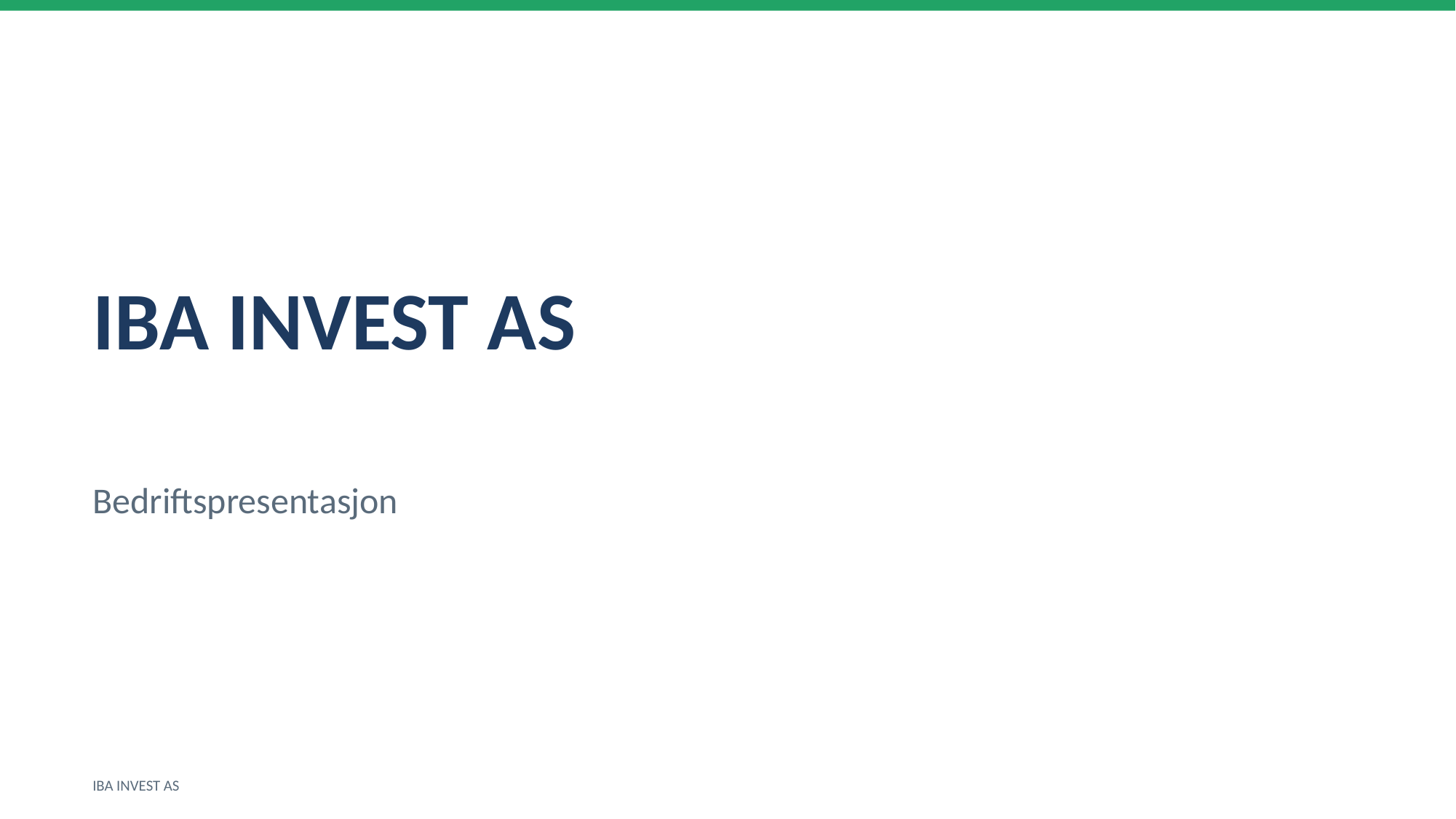

IBA INVEST AS
Bedriftspresentasjon
IBA INVEST AS